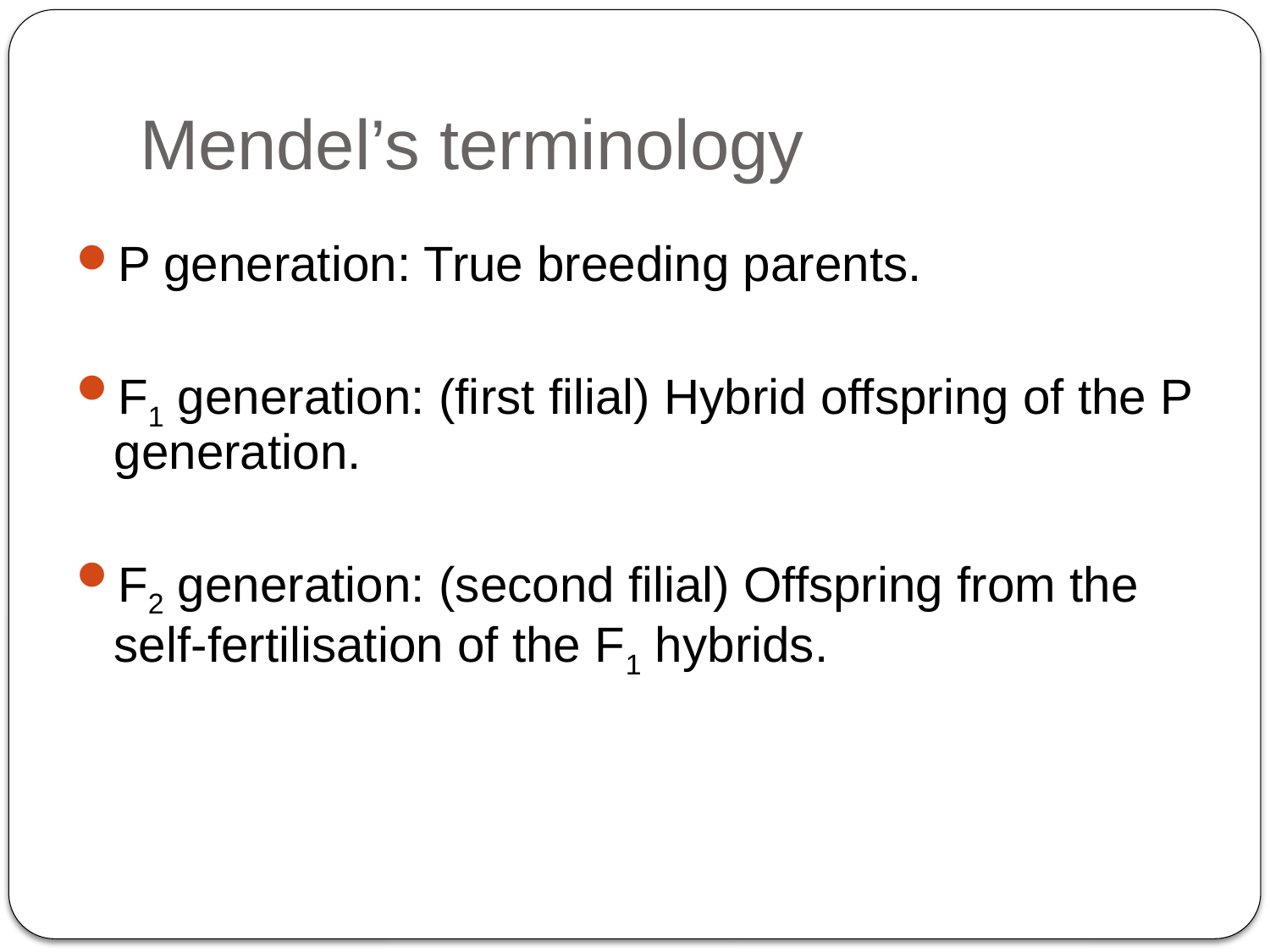

# Mendel’s terminology
P generation: True breeding parents.

F1 generation: (first filial) Hybrid offspring of the P generation.

F2 generation: (second filial) Offspring from the self-fertilisation of the F1 hybrids.